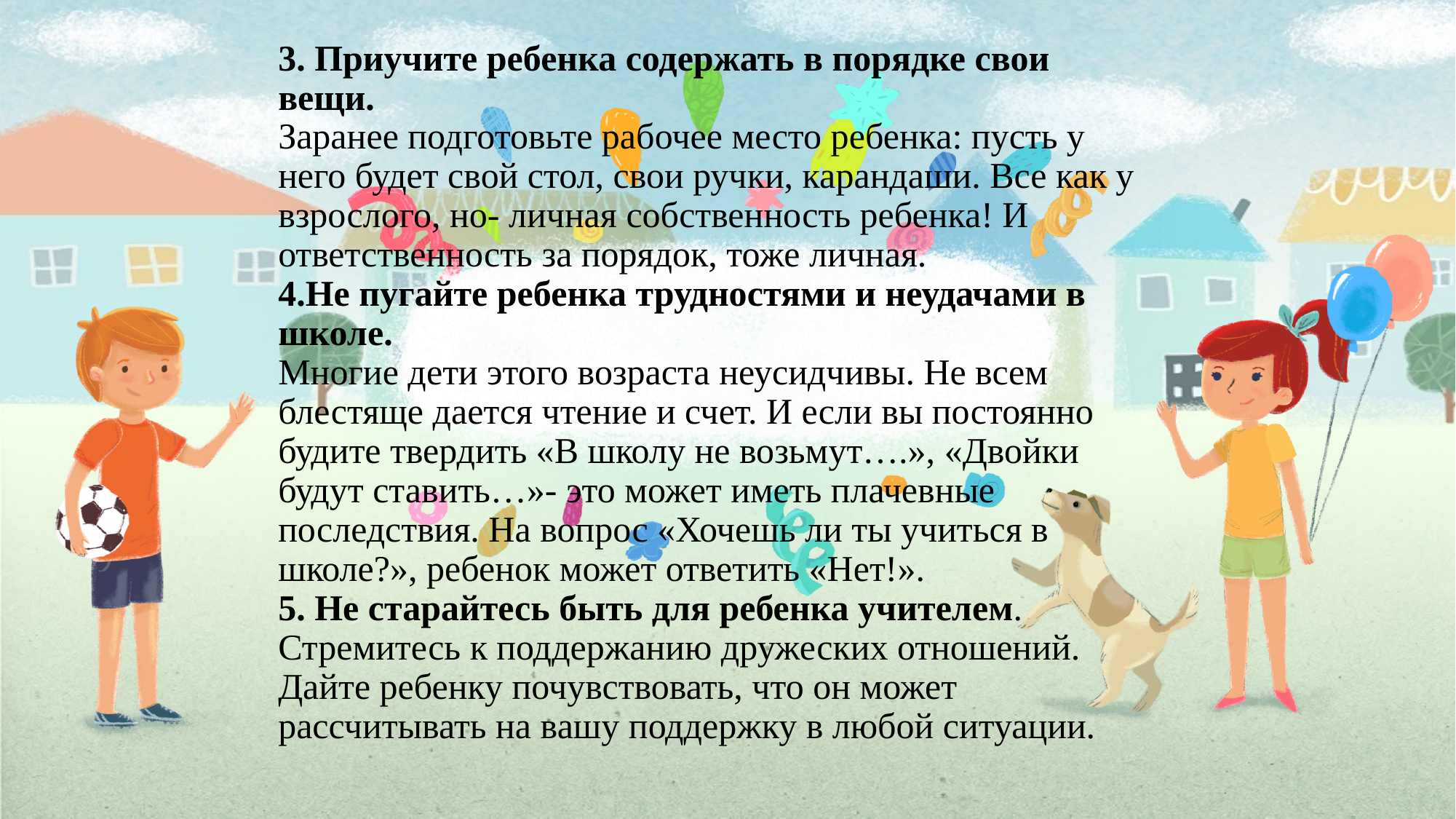

# 3. Приучите ребенка содержать в порядке свои вещи. Заранее подготовьте рабочее место ребенка: пусть у него будет свой стол, свои ручки, карандаши. Все как у взрослого, но- личная собственность ребенка! И ответственность за порядок, тоже личная. 4.Не пугайте ребенка трудностями и неудачами в школе. Многие дети этого возраста неусидчивы. Не всем блестяще дается чтение и счет. И если вы постоянно будите твердить «В школу не возьмут….», «Двойки будут ставить…»- это может иметь плачевные последствия. На вопрос «Хочешь ли ты учиться в школе?», ребенок может ответить «Нет!». 5. Не старайтесь быть для ребенка учителем. Стремитесь к поддержанию дружеских отношений. Дайте ребенку почувствовать, что он может рассчитывать на вашу поддержку в любой ситуации.